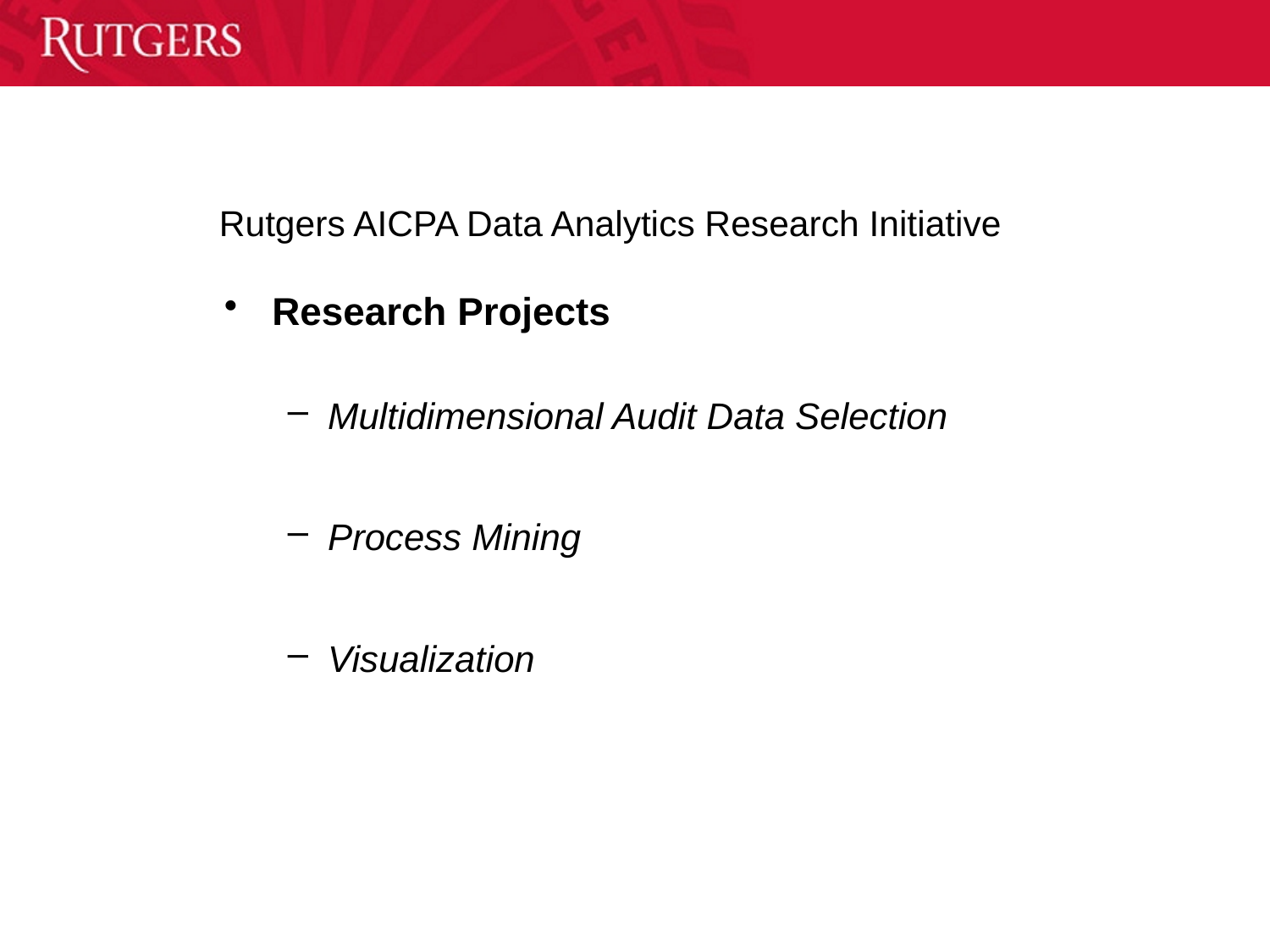

Rutgers AICPA Data Analytics Research Initiative
Research Projects

Multidimensional Audit Data Selection

Process Mining

Visualization